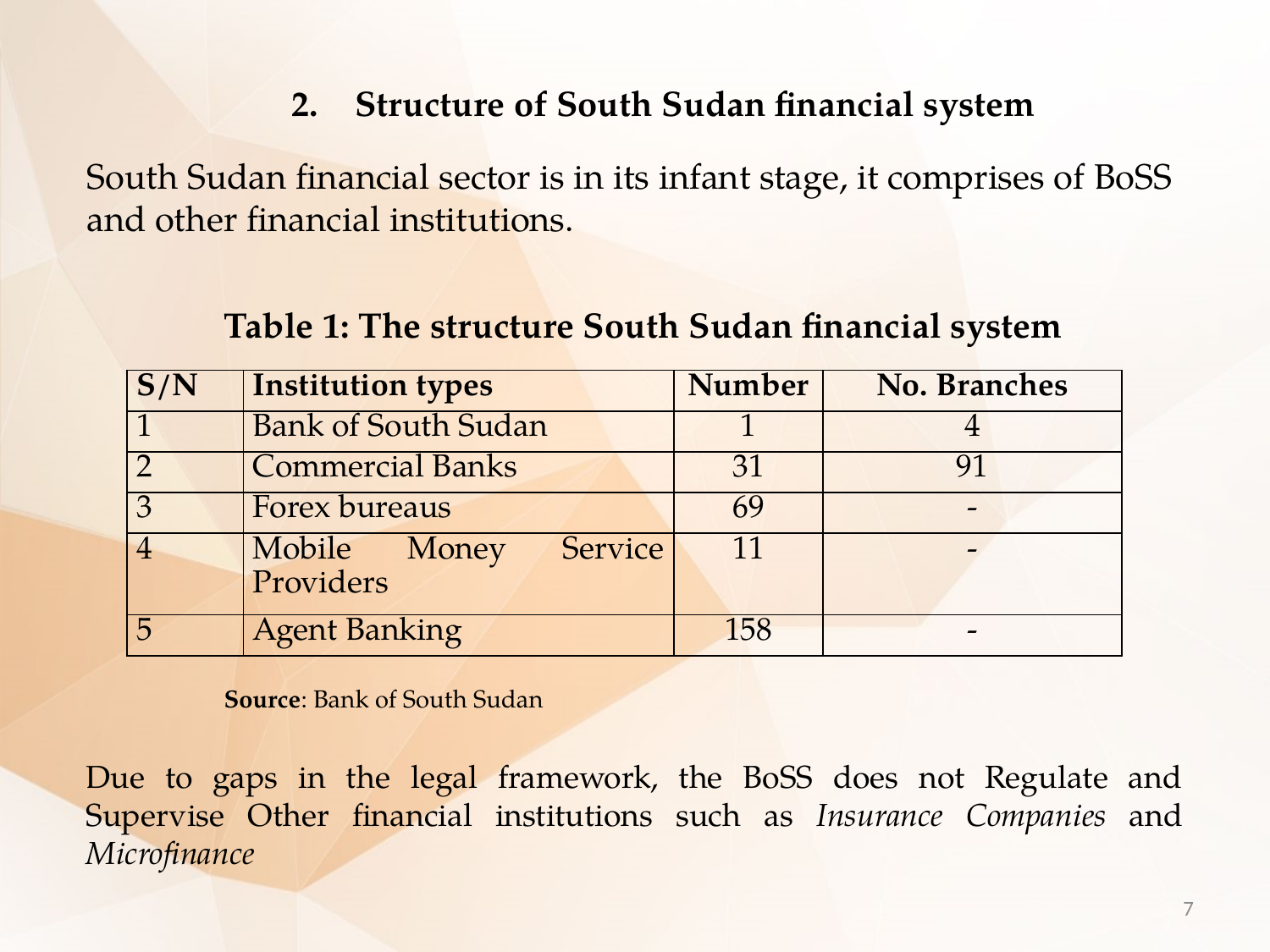

Structure of South Sudan financial system
South Sudan financial sector is in its infant stage, it comprises of BoSS and other financial institutions.
Table 1: The structure South Sudan financial system
| S/N | Institution types | Number | No. Branches |
| --- | --- | --- | --- |
| 1 | Bank of South Sudan | 1 | 4 |
| 2 | Commercial Banks | 31 | 91 |
| 3 | Forex bureaus | 69 | - |
| 4 | Mobile Money Service Providers | 11 | - |
| 5 | Agent Banking | 158 | - |
Source: Bank of South Sudan
Due to gaps in the legal framework, the BoSS does not Regulate and Supervise Other financial institutions such as Insurance Companies and Microfinance
7